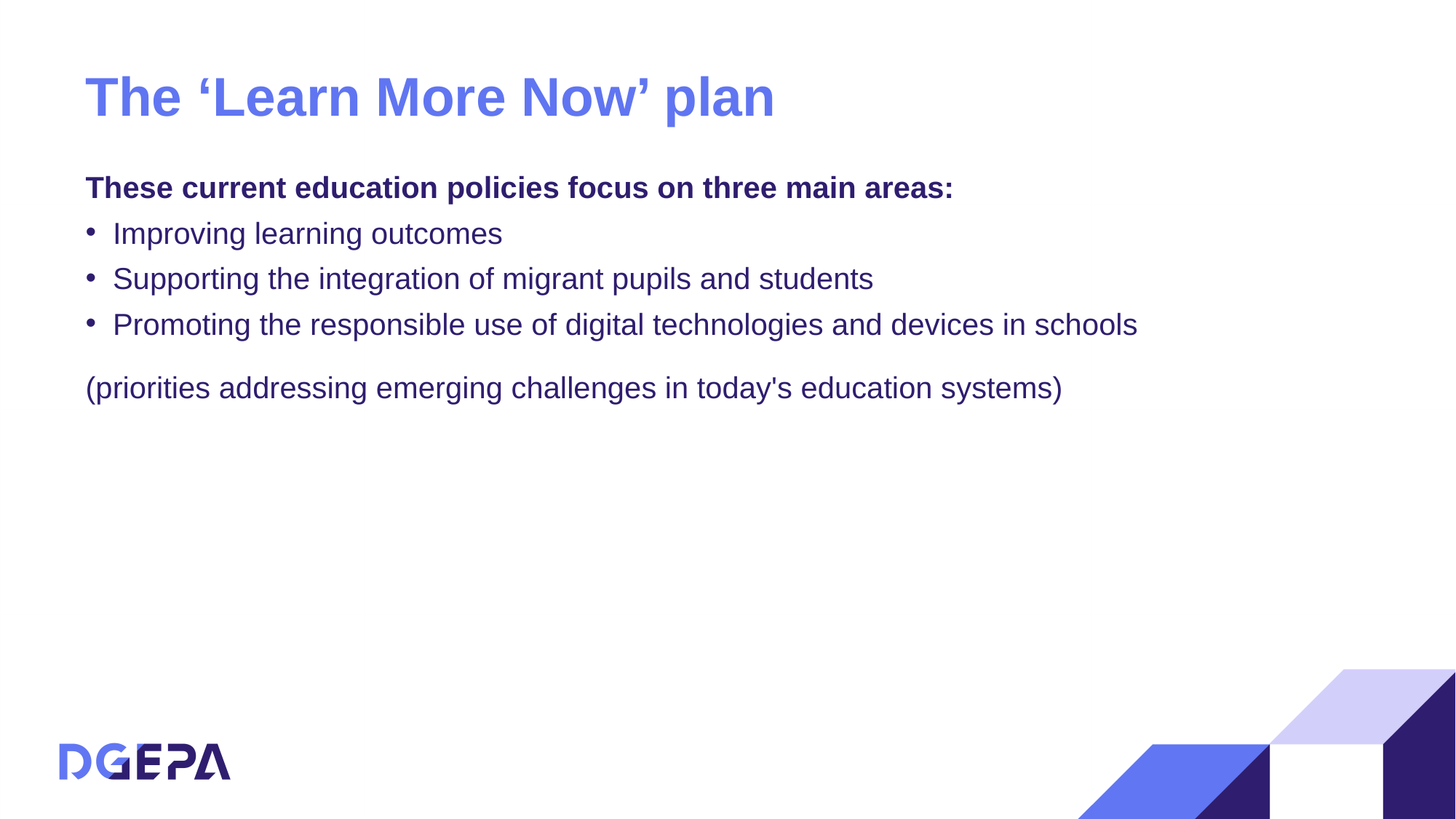

# The ‘Learn More Now’ plan
These current education policies focus on three main areas:
Improving learning outcomes
Supporting the integration of migrant pupils and students
Promoting the responsible use of digital technologies and devices in schools
(priorities addressing emerging challenges in today's education systems)